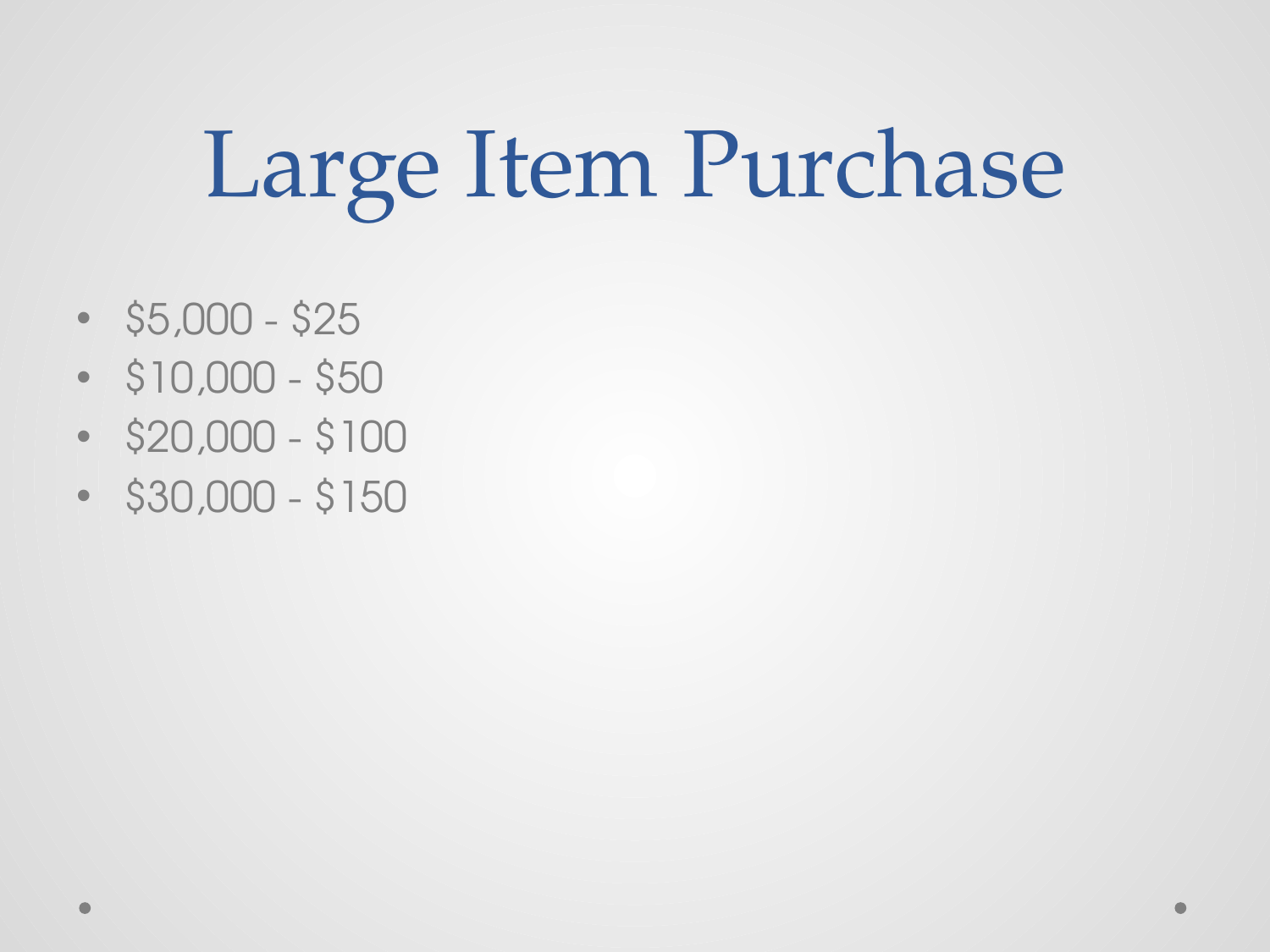

# Large Item Purchase
$5,000 - $25
$10,000 - $50
$20,000 - $100
$30,000 - $150